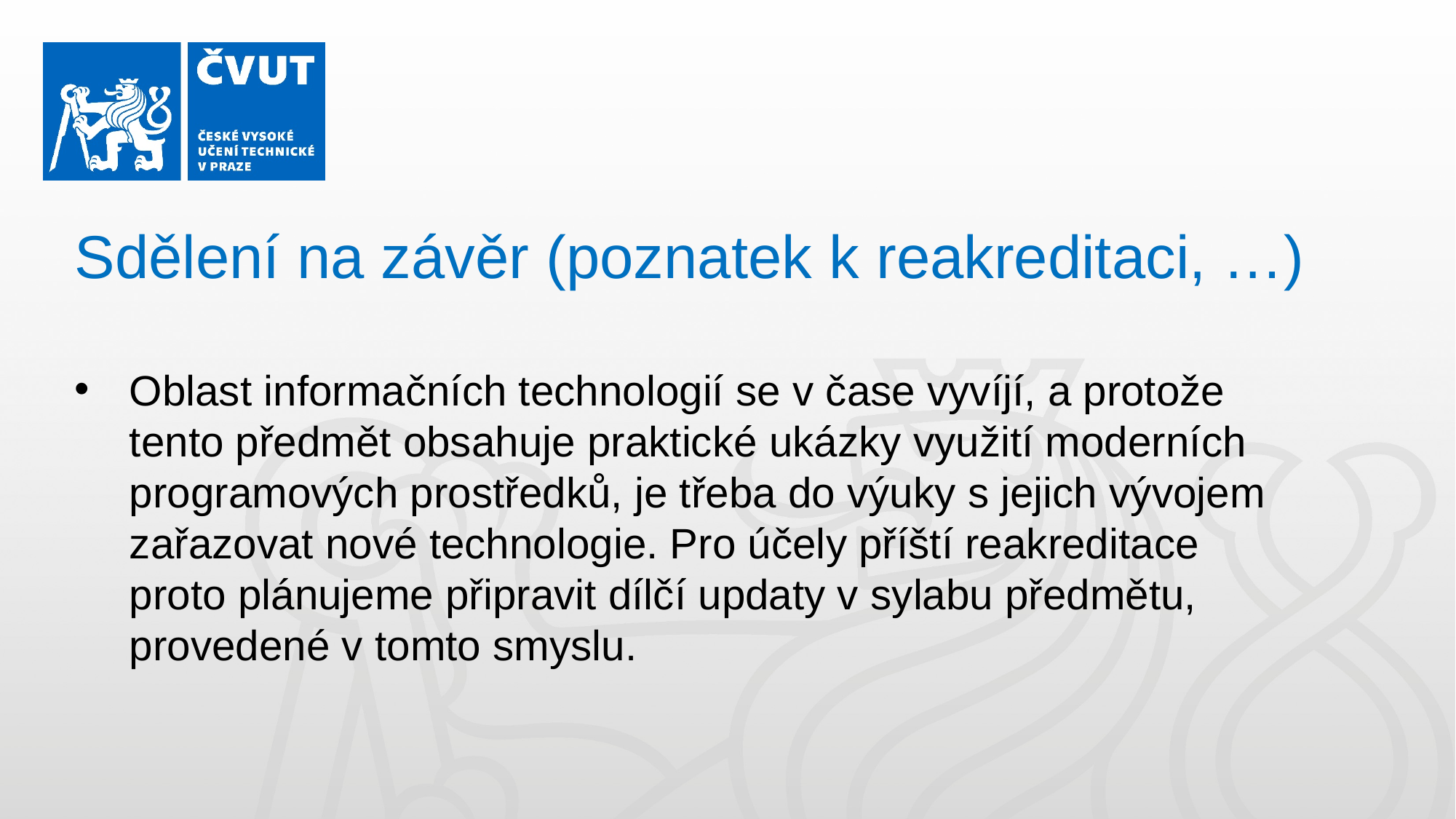

Sdělení na závěr (poznatek k reakreditaci, …)
Oblast informačních technologií se v čase vyvíjí, a protože tento předmět obsahuje praktické ukázky využití moderních programových prostředků, je třeba do výuky s jejich vývojem zařazovat nové technologie. Pro účely příští reakreditace proto plánujeme připravit dílčí updaty v sylabu předmětu, provedené v tomto smyslu.